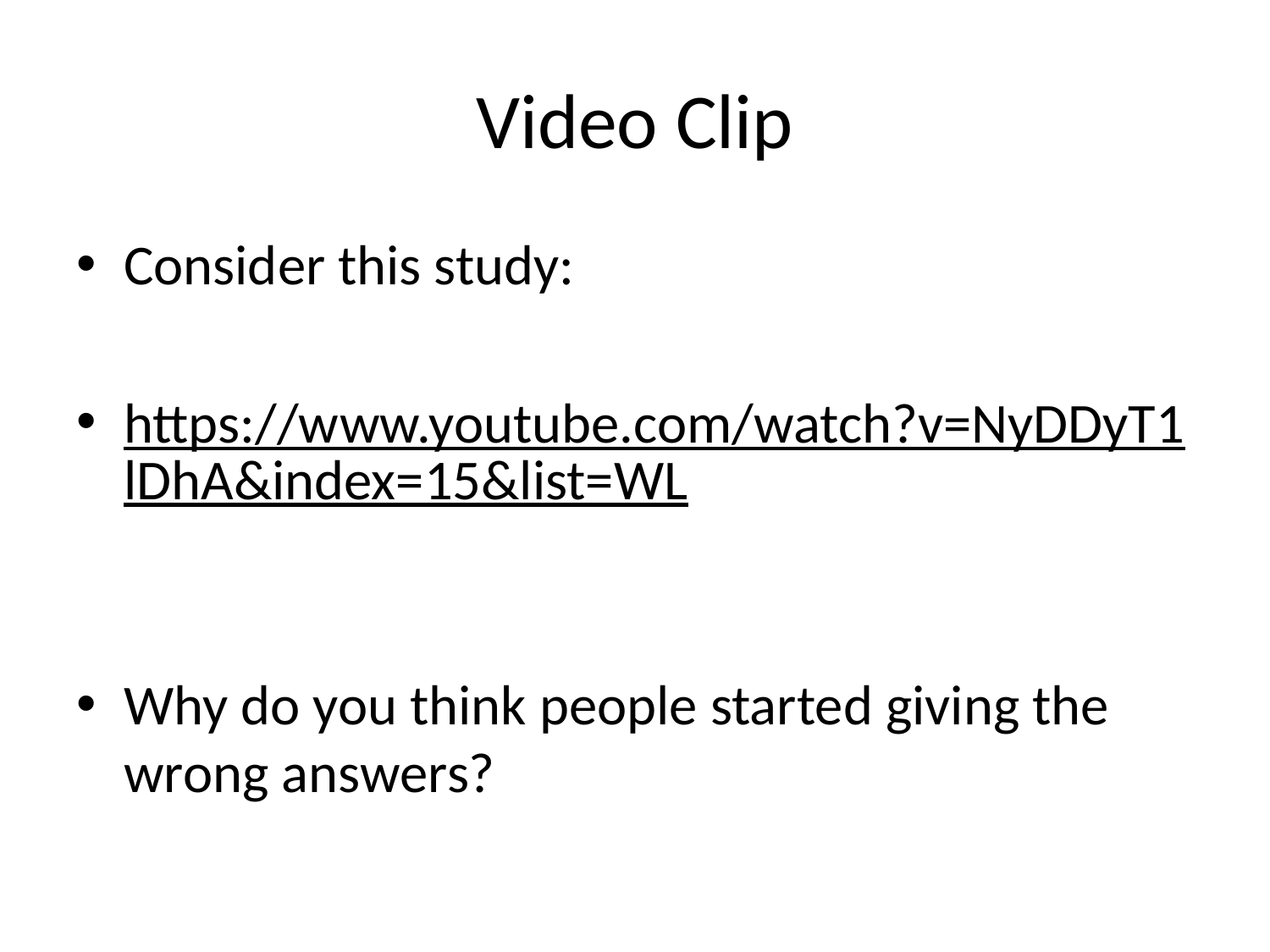

# Video Clip
Consider this study:

https://www.youtube.com/watch?v=NyDDyT1lDhA&index=15&list=WL

Why do you think people started giving the wrong answers?